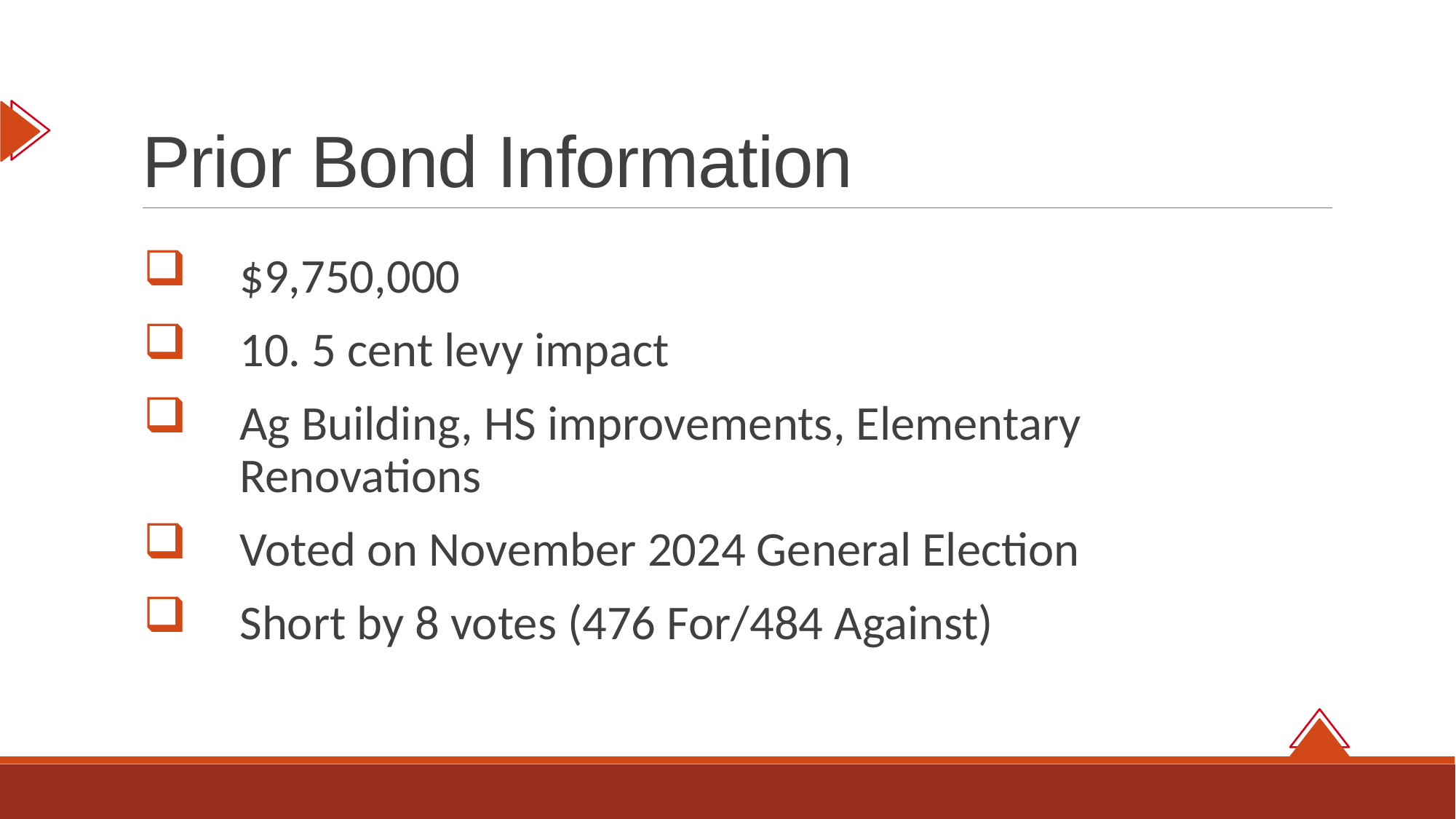

# Prior Bond Information
$9,750,000
10. 5 cent levy impact
Ag Building, HS improvements, Elementary Renovations
Voted on November 2024 General Election
Short by 8 votes (476 For/484 Against)